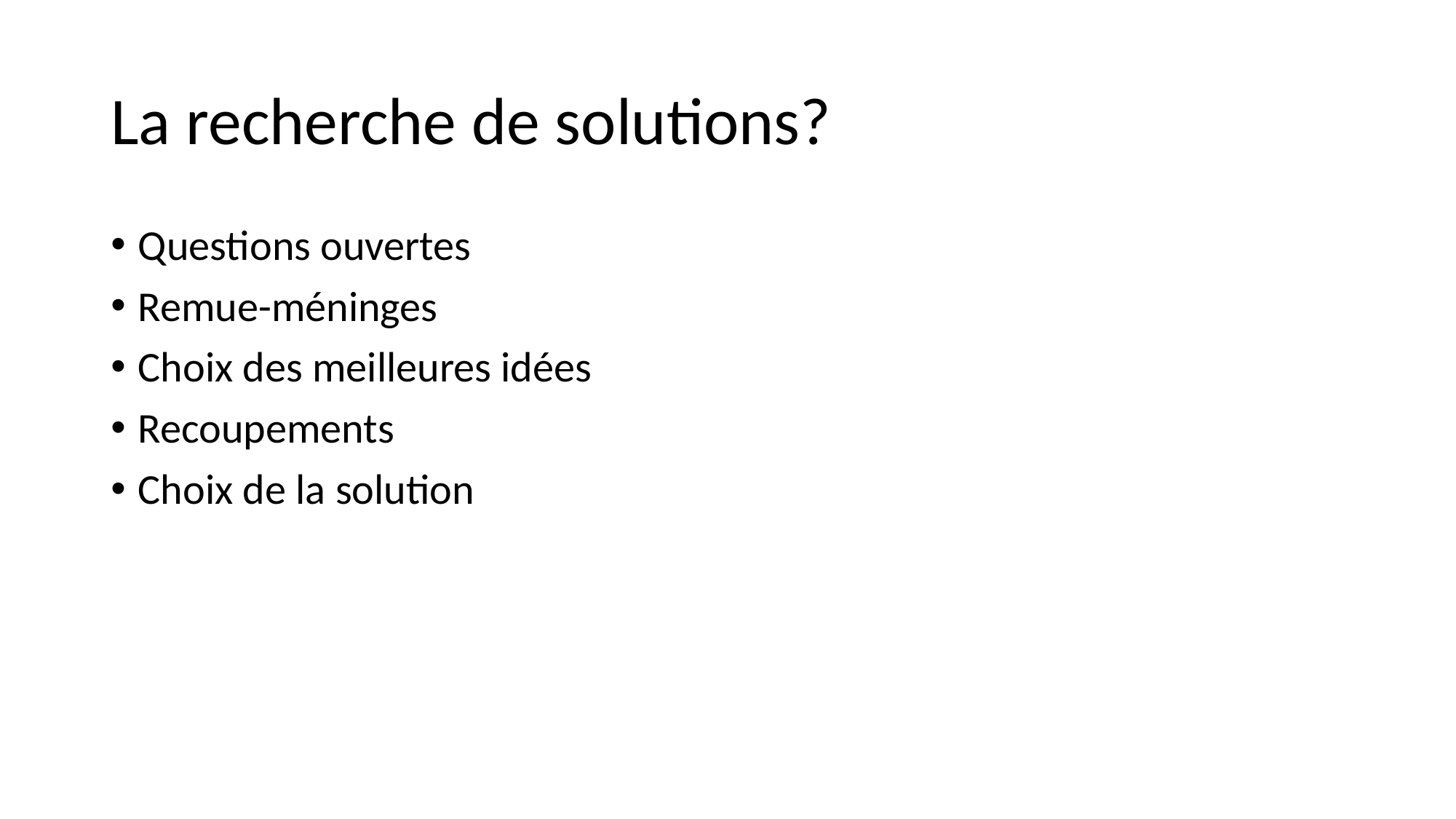

# La recherche de solutions?
Questions ouvertes
Remue-méninges
Choix des meilleures idées
Recoupements
Choix de la solution